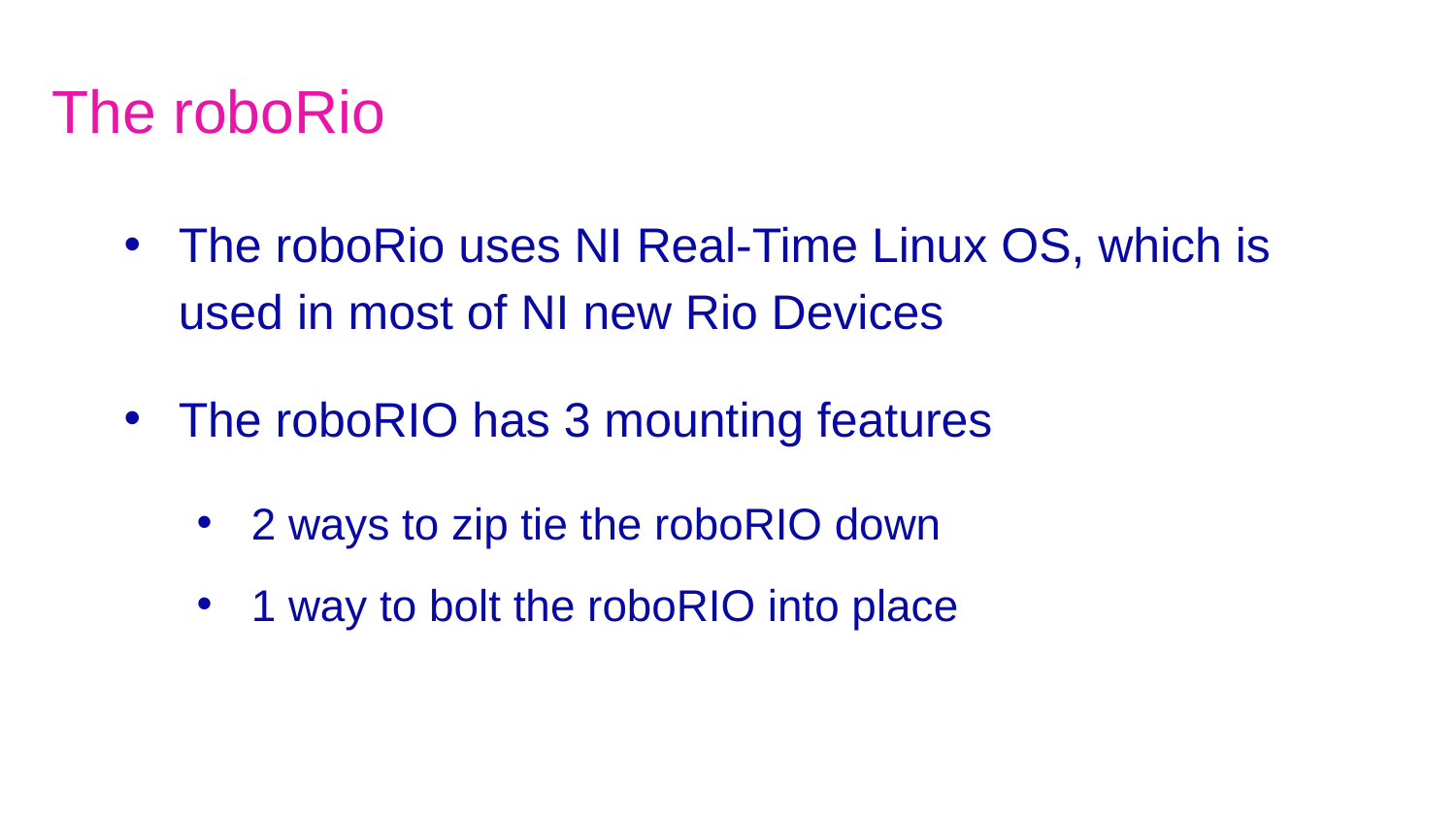

# The roboRio
The roboRio uses NI Real-Time Linux OS, which is used in most of NI new Rio Devices
The roboRIO has 3 mounting features
2 ways to zip tie the roboRIO down
1 way to bolt the roboRIO into place